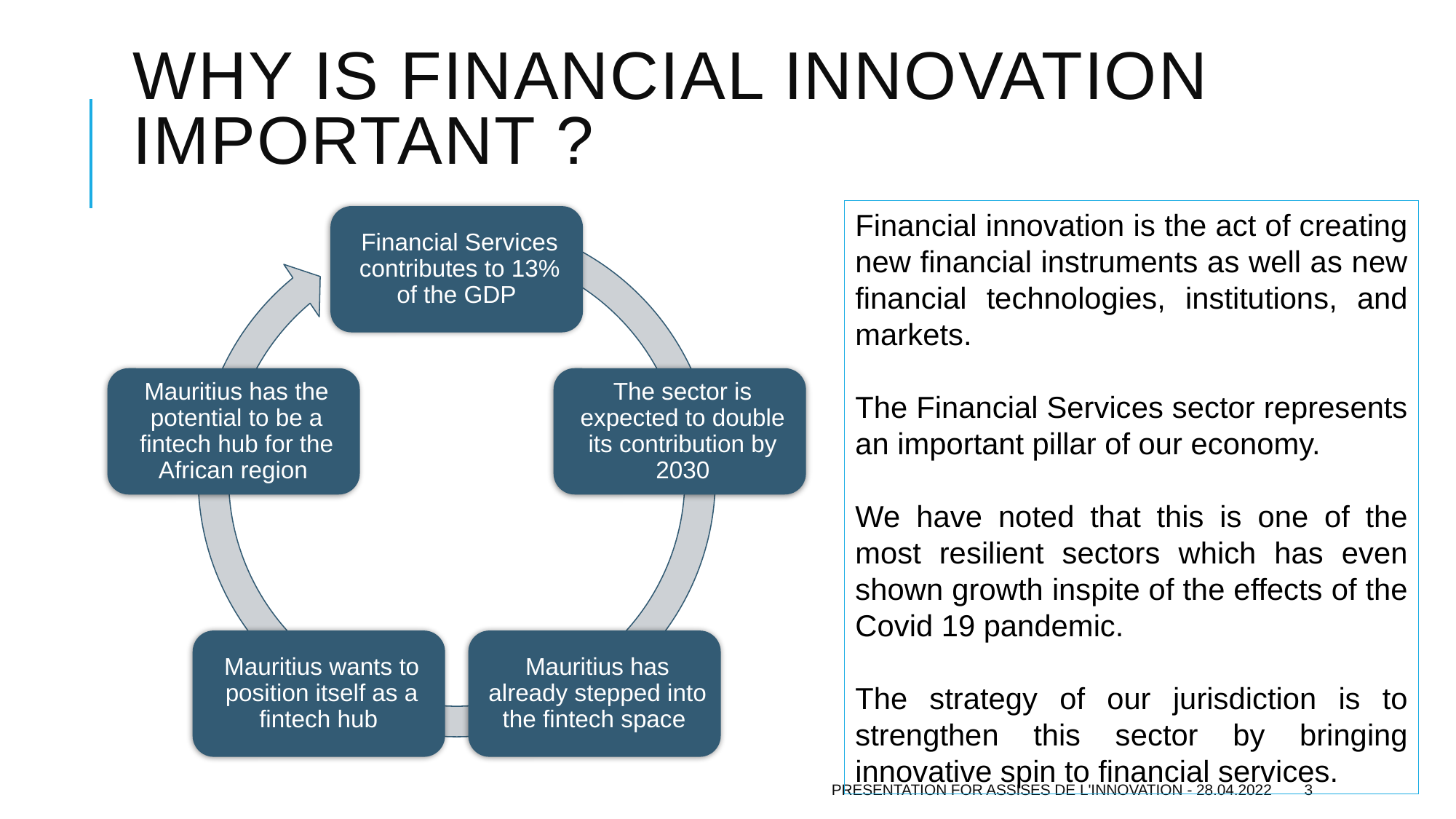

# Why is Financial Innovation important ?
Financial innovation is the act of creating new financial instruments as well as new financial technologies, institutions, and markets.

The Financial Services sector represents an important pillar of our economy.

We have noted that this is one of the most resilient sectors which has even shown growth inspite of the effects of the Covid 19 pandemic.

The strategy of our jurisdiction is to strengthen this sector by bringing innovative spin to financial services.
Financial Services contributes to 13% of the GDP
The sector is expected to double its contribution by 2030
Mauritius has already stepped into the fintech space
Mauritius wants to position itself as a fintech hub
Mauritius has the potential to be a fintech hub for the African region
Presentation for Assises de L'Innovation - 28.04.2022
3